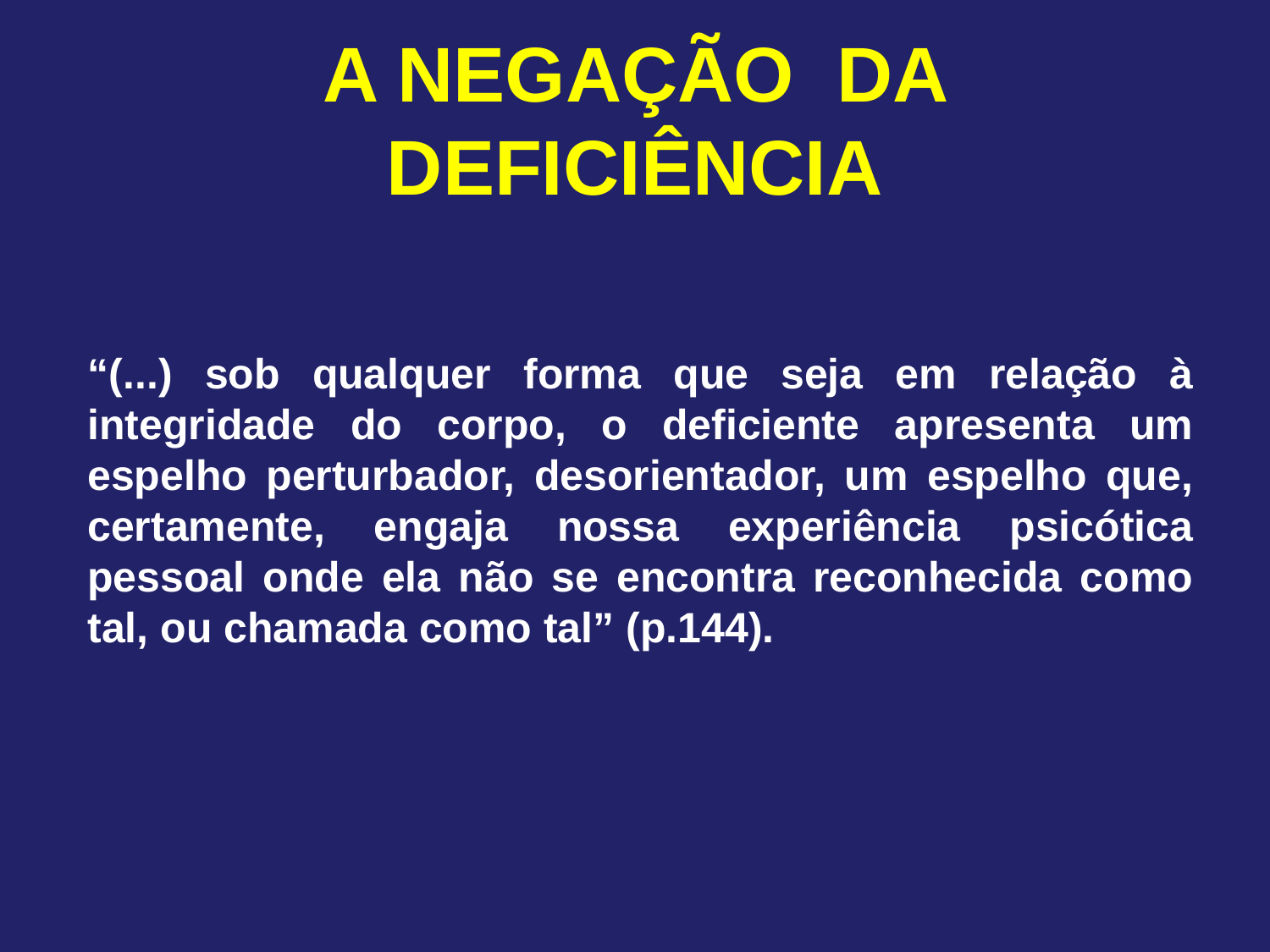

# A NEGAÇÃO  DA DEFICIÊNCIA

“(...) sob qualquer forma que seja em relação à integridade do corpo, o deficiente apresenta um espelho perturbador, desorientador, um espelho que, certamente, engaja nossa experiência psicótica pessoal onde ela não se encontra reconhecida como tal, ou chamada como tal” (p.144).